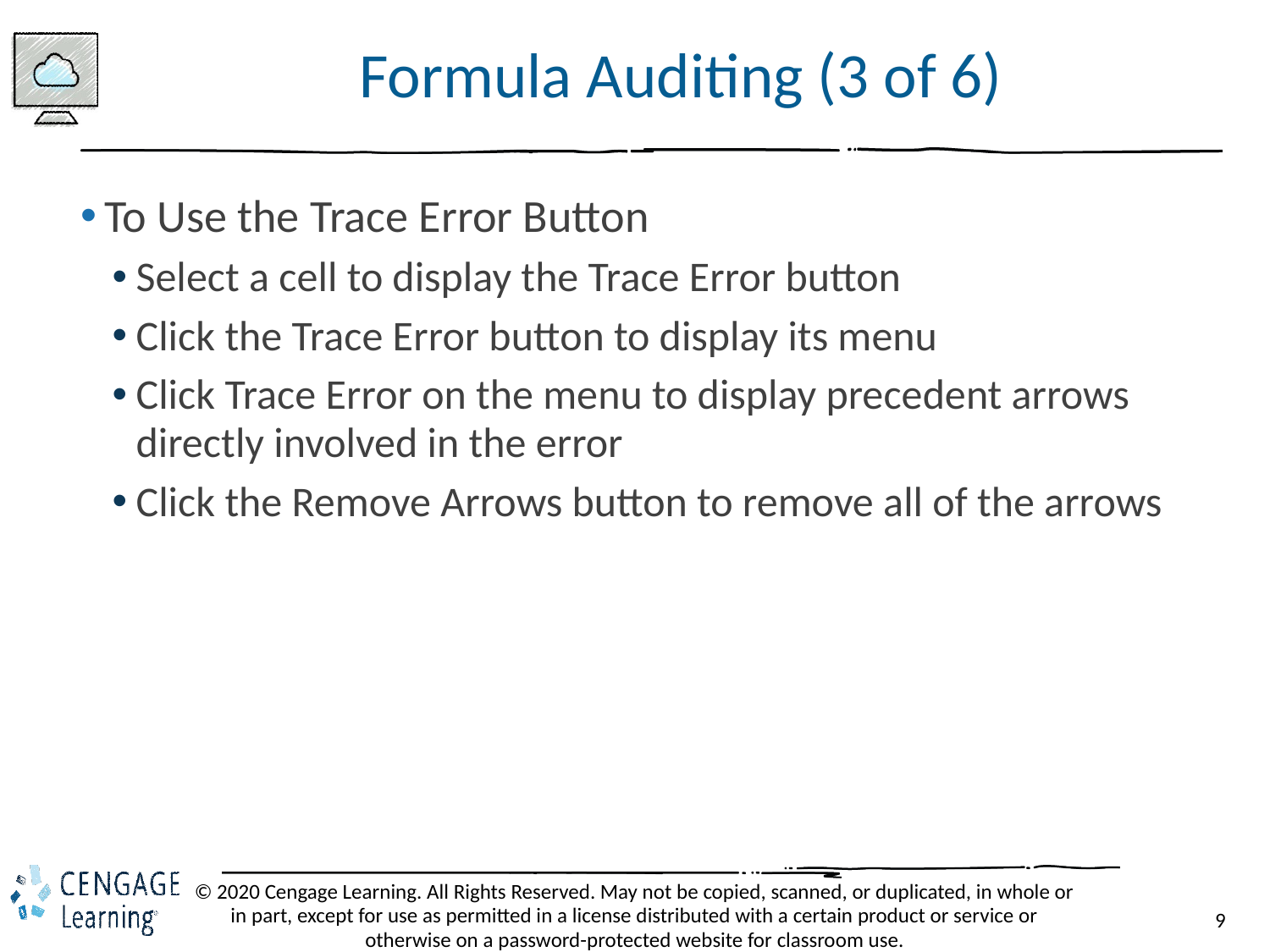

# Formula Auditing (3 of 6)
To Use the Trace Error Button
Select a cell to display the Trace Error button
Click the Trace Error button to display its menu
Click Trace Error on the menu to display precedent arrows directly involved in the error
Click the Remove Arrows button to remove all of the arrows